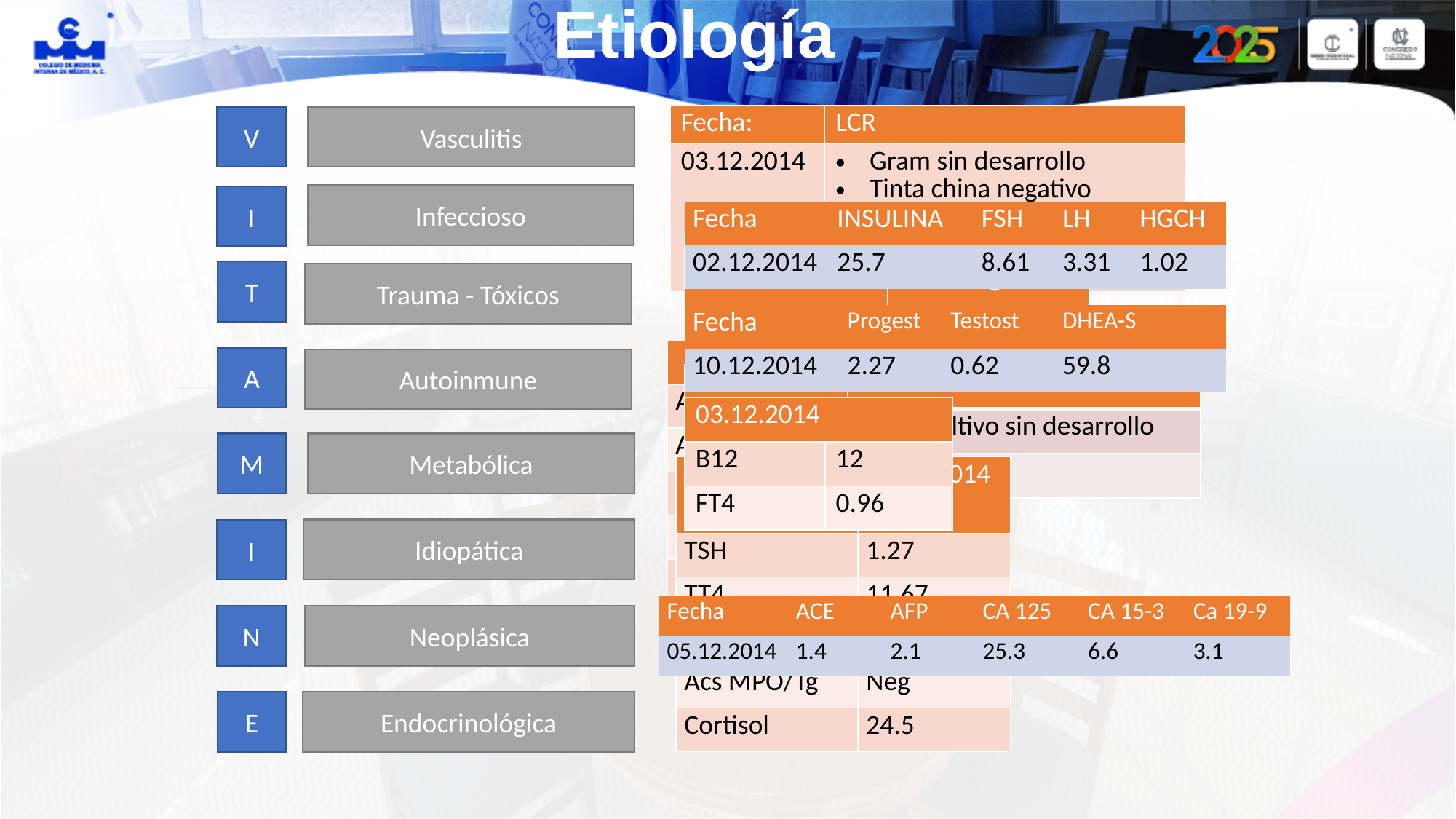

Etiología
| Fecha: | LCR |
| --- | --- |
| 03.12.2014 | Gram sin desarrollo Tinta china negativo ZN negativo ADA negativo Herpes Multiplex Negativo |
V
Vasculitis
Infeccioso
I
| Fecha | INSULINA | FSH | LH | HGCH |
| --- | --- | --- | --- | --- |
| 02.12.2014 | 25.7 | 8.61 | 3.31 | 1.02 |
| Fecha: | Perfil toxicológico |
| --- | --- |
| 02.12.2014 | Negativo |
T
Trauma - Tóxicos
| Fecha | Progest | Testost | DHEA-S |
| --- | --- | --- | --- |
| 10.12.2014 | 2.27 | 0.62 | 59.8 |
|  | 10.12.2014 |
| --- | --- |
| Anti DNA | Neg |
| Anti nucleares | Neg |
| Anti SM | Neg |
| Anti SSA | Neg |
| Anti SSB | Neg |
A
Autoinmune
| Fecha: | Sérico |
| --- | --- |
| 30.11.2014 | Hemocultivo sin desarrollo |
| 30.11.2014 | VIH (-) |
| 03.12.2014 |  |
| --- | --- |
| B12 | 12 |
| FT4 | 0.96 |
M
Metabólica
| Perfil Hormonal | 08.12.2014 |
| --- | --- |
| TSH | 1.27 |
| TT4 | 11.67 |
| FT4 | 0.96 |
| Acs MPO/Tg | Neg |
| Cortisol | 24.5 |
Idiopática
I
| Fecha | ACE | AFP | CA 125 | CA 15-3 | Ca 19-9 |
| --- | --- | --- | --- | --- | --- |
| 05.12.2014 | 1.4 | 2.1 | 25.3 | 6.6 | 3.1 |
N
Neoplásica
E
Endocrinológica